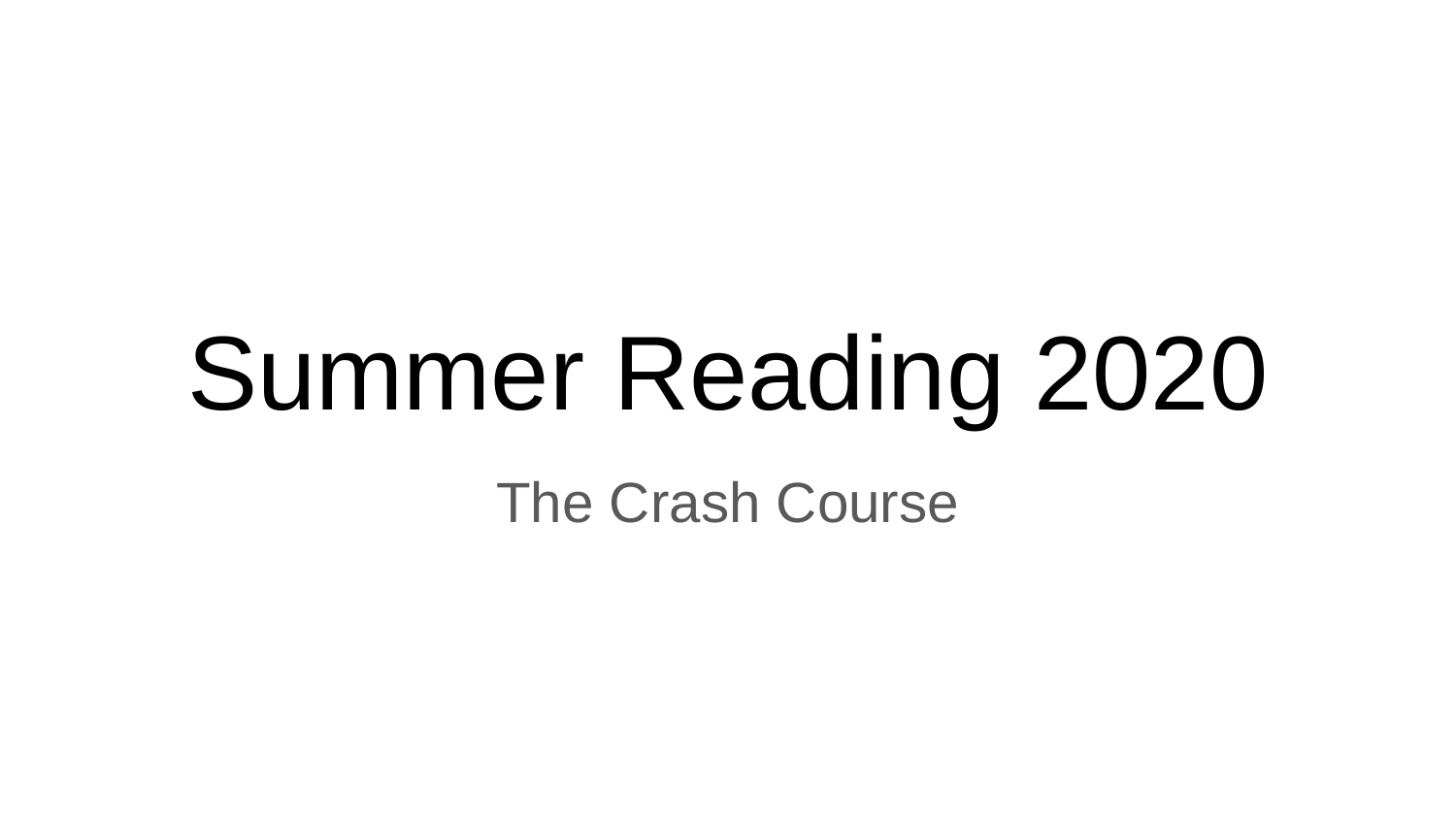

# Summer Reading 2020
The Crash Course